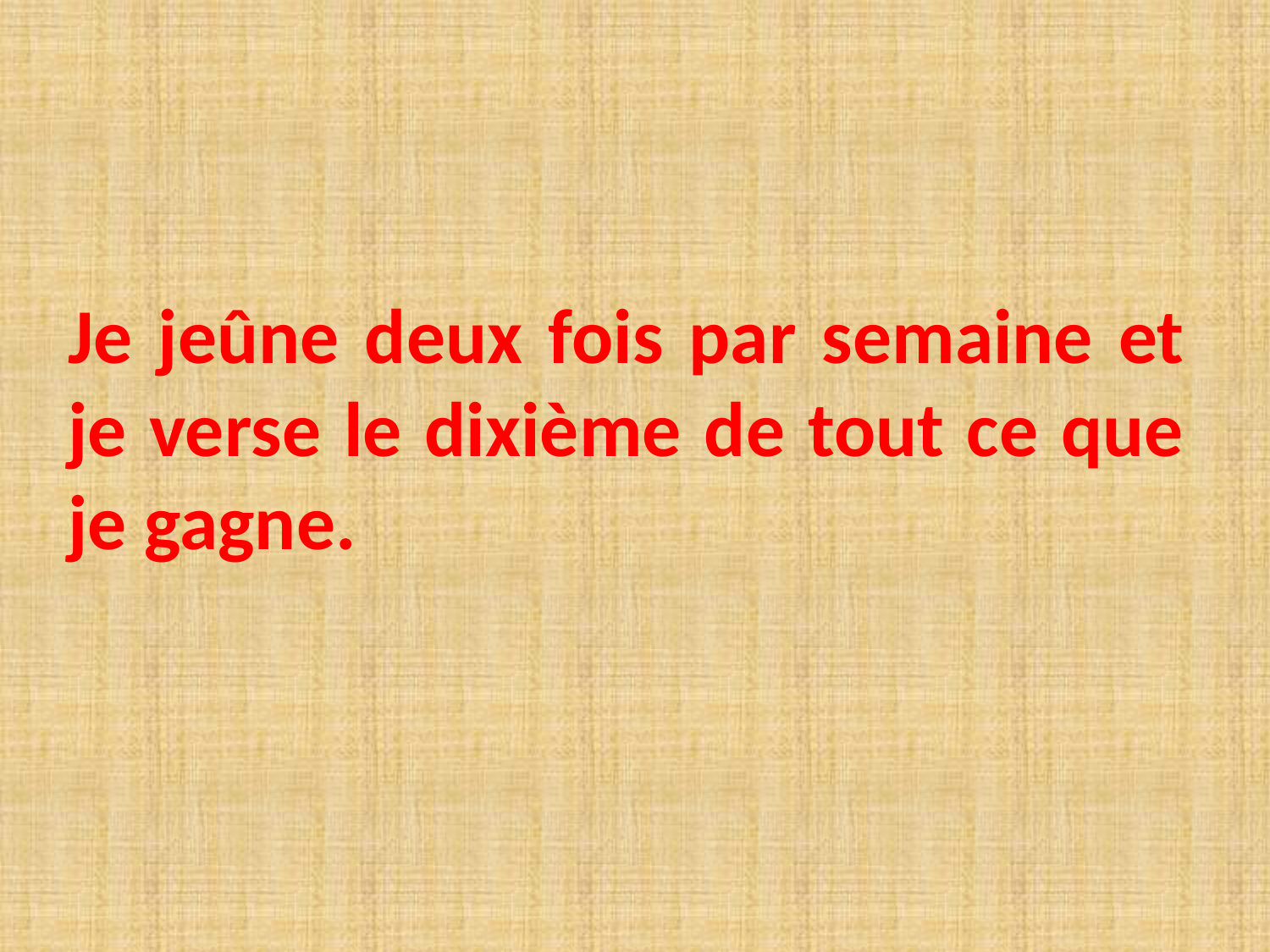

# Je jeûne deux fois par semaine et je verse le dixième de tout ce que je gagne.